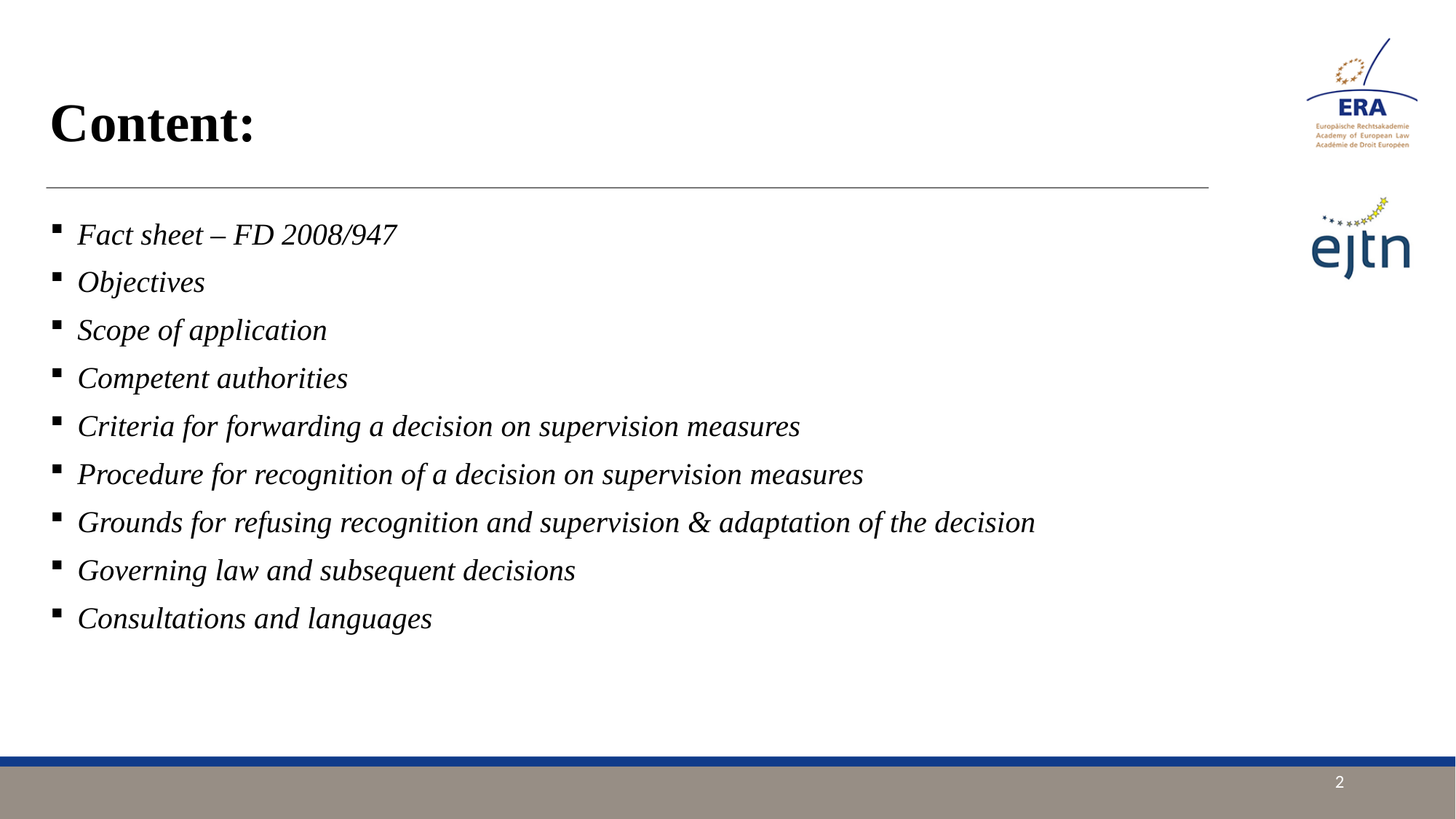

# Content:
Fact sheet – FD 2008/947
Objectives
Scope of application
Competent authorities
Criteria for forwarding a decision on supervision measures
Procedure for recognition of a decision on supervision measures
Grounds for refusing recognition and supervision & adaptation of the decision
Governing law and subsequent decisions
Consultations and languages

2